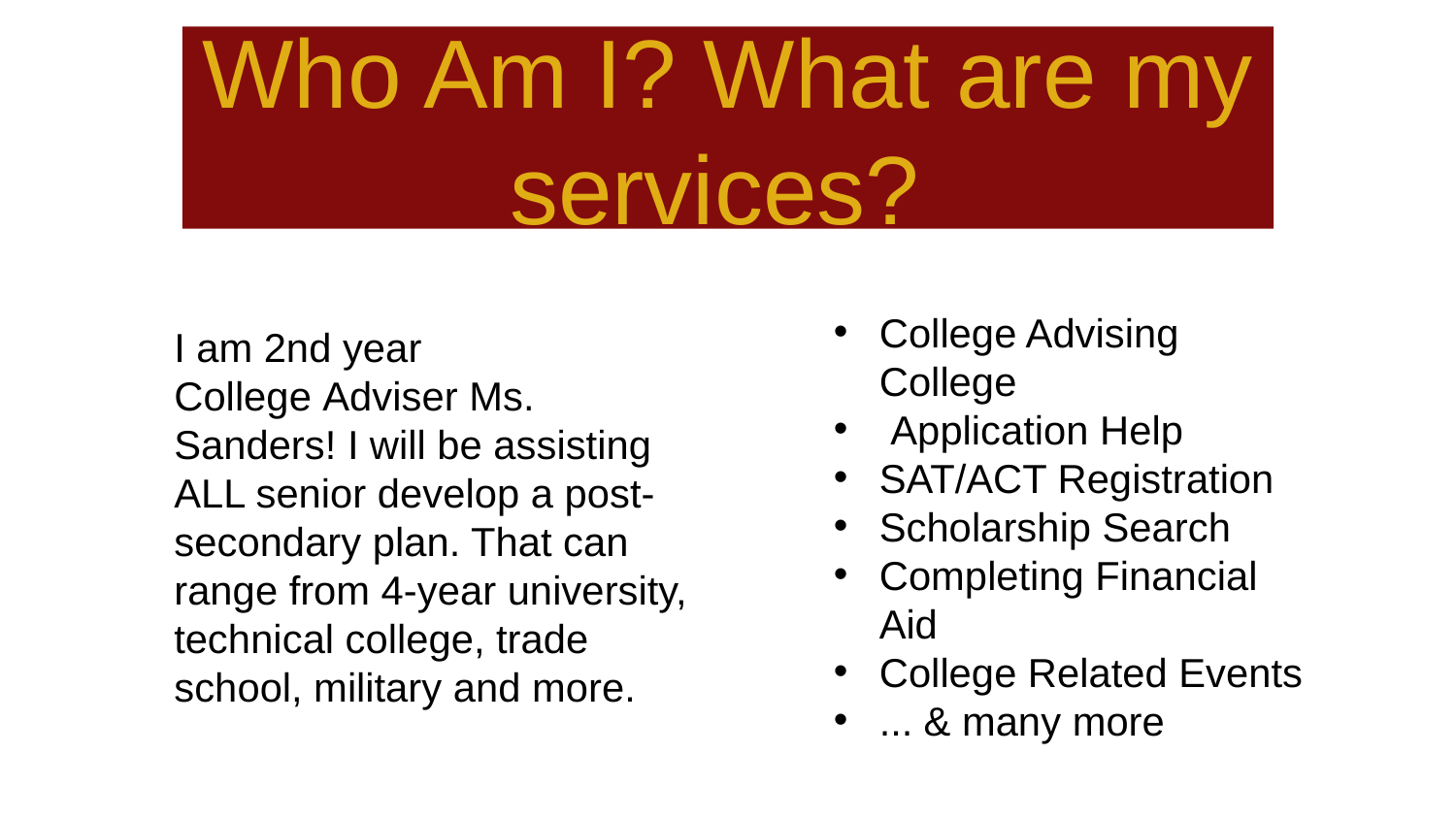

# Who Am I? What are my services?
College Advising College
 Application Help
SAT/ACT Registration
Scholarship Search
Completing Financial Aid
College Related Events
... & many more
I am 2nd year College Adviser Ms. Sanders! I will be assisting ALL senior develop a post-secondary plan. That can range from 4-year university, technical college, trade school, military and more.